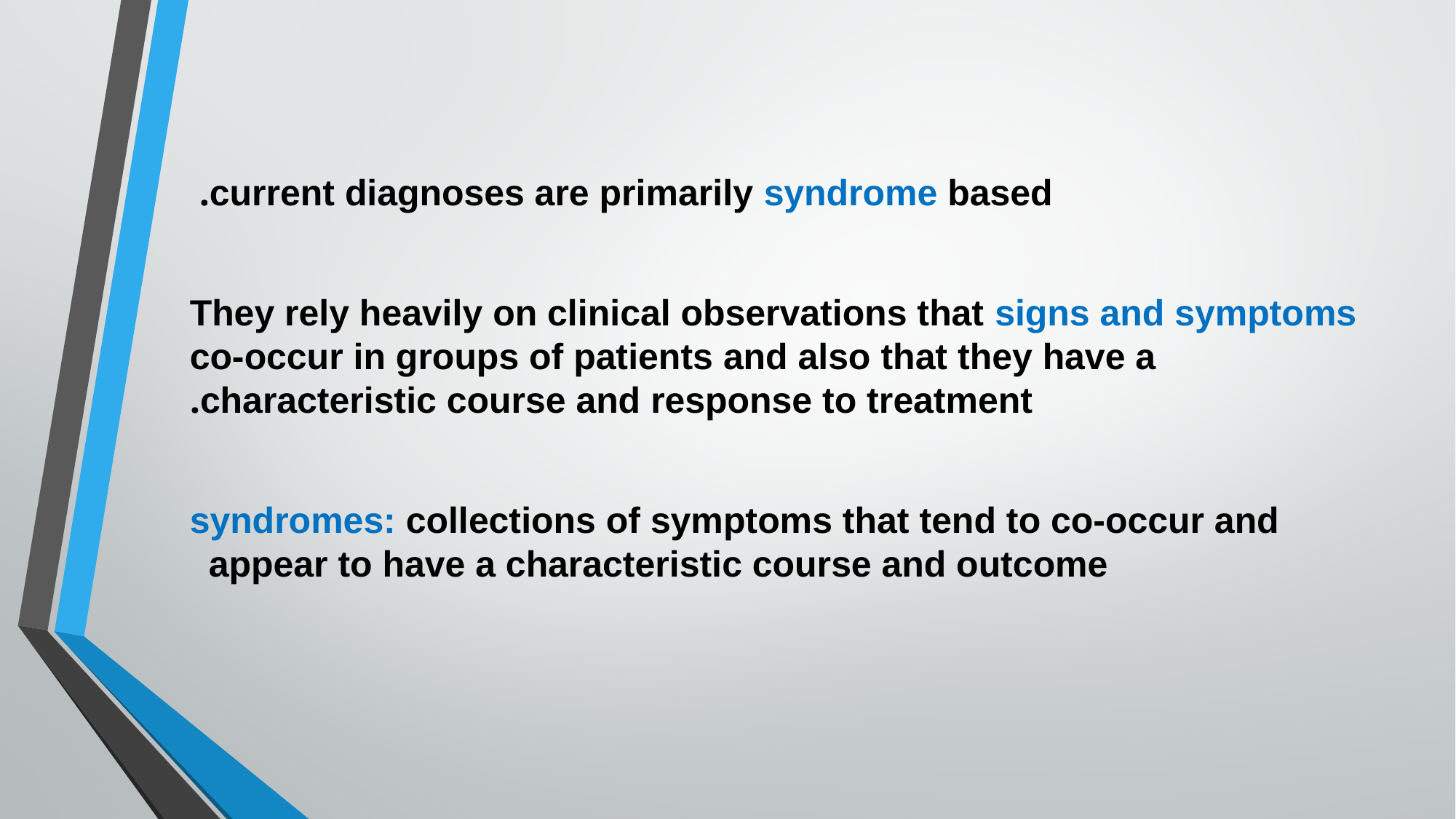

#
current diagnoses are primarily syndrome based.

They rely heavily on clinical observations that signs and symptoms co-occur in groups of patients and also that they have a characteristic course and response to treatment.

syndromes: collections of symptoms that tend to co-occur and appear to have a characteristic course and outcome